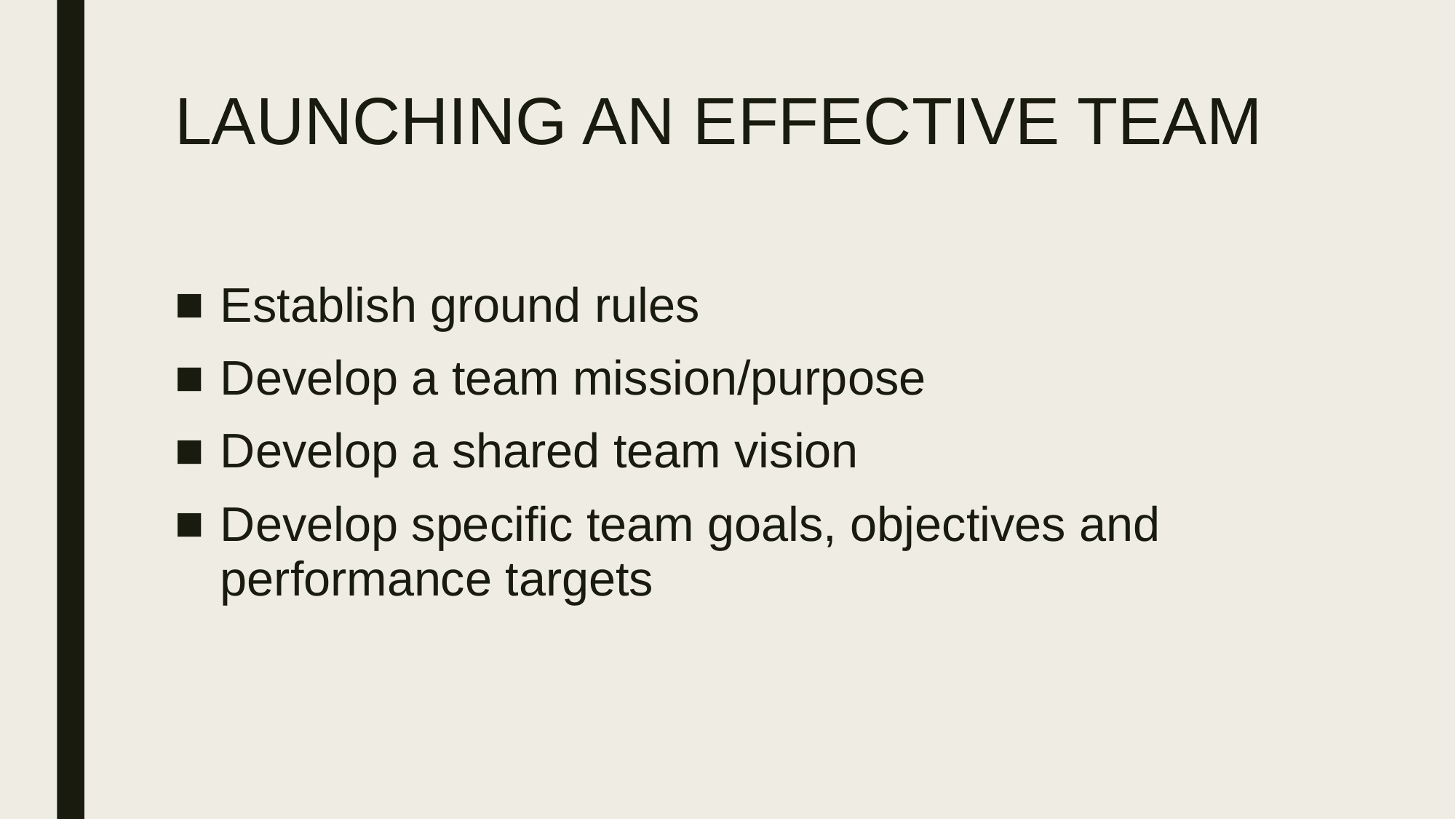

# LAUNCHING AN EFFECTIVE TEAM
Establish ground rules
Develop a team mission/purpose
Develop a shared team vision
Develop specific team goals, objectives and performance targets